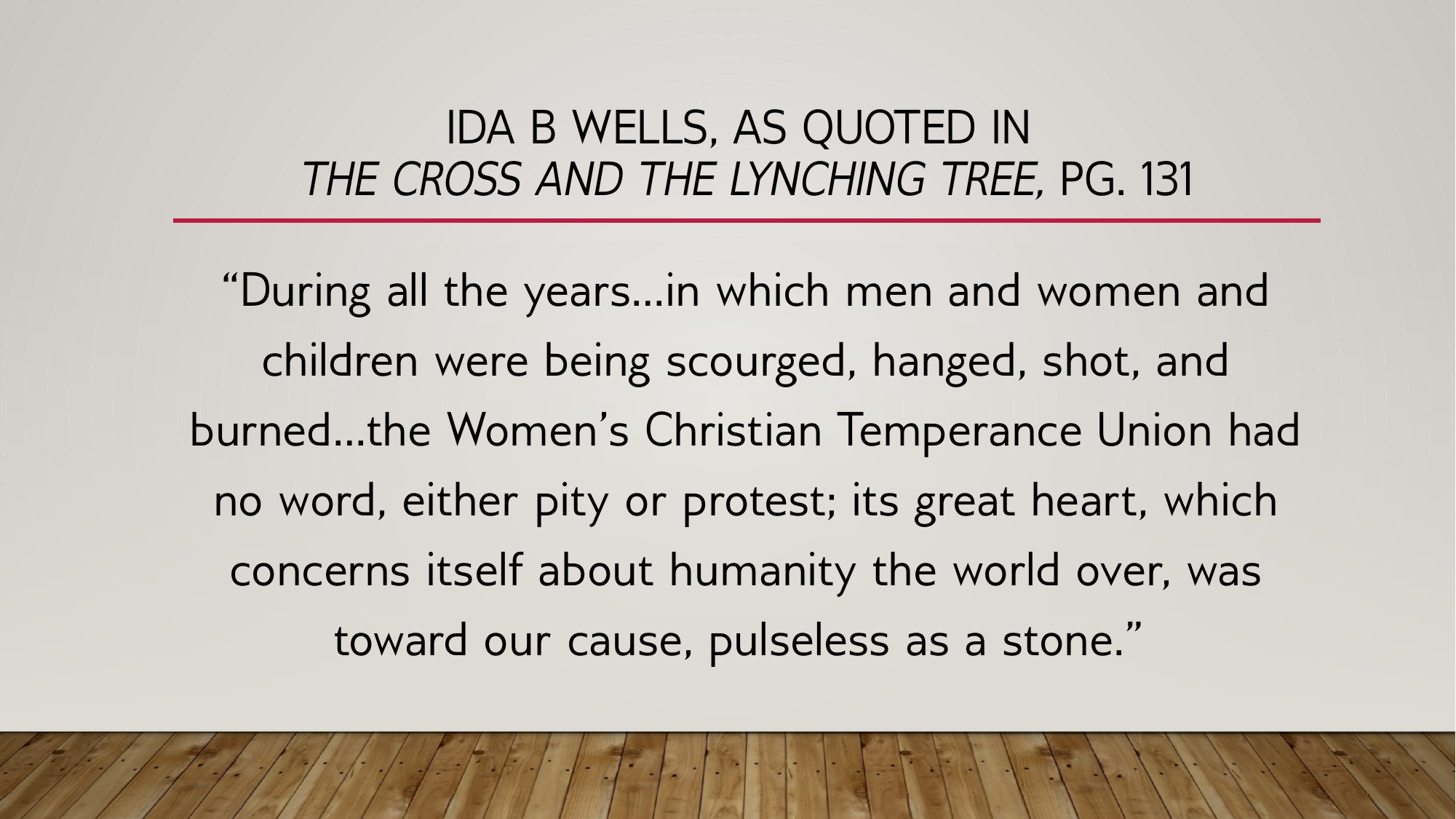

# Ida B Wells, as quoted in The Cross and the Lynching Tree, pg. 131
“During all the years…in which men and women and children were being scourged, hanged, shot, and burned…the Women’s Christian Temperance Union had no word, either pity or protest; its great heart, which concerns itself about humanity the world over, was toward our cause, pulseless as a stone.”